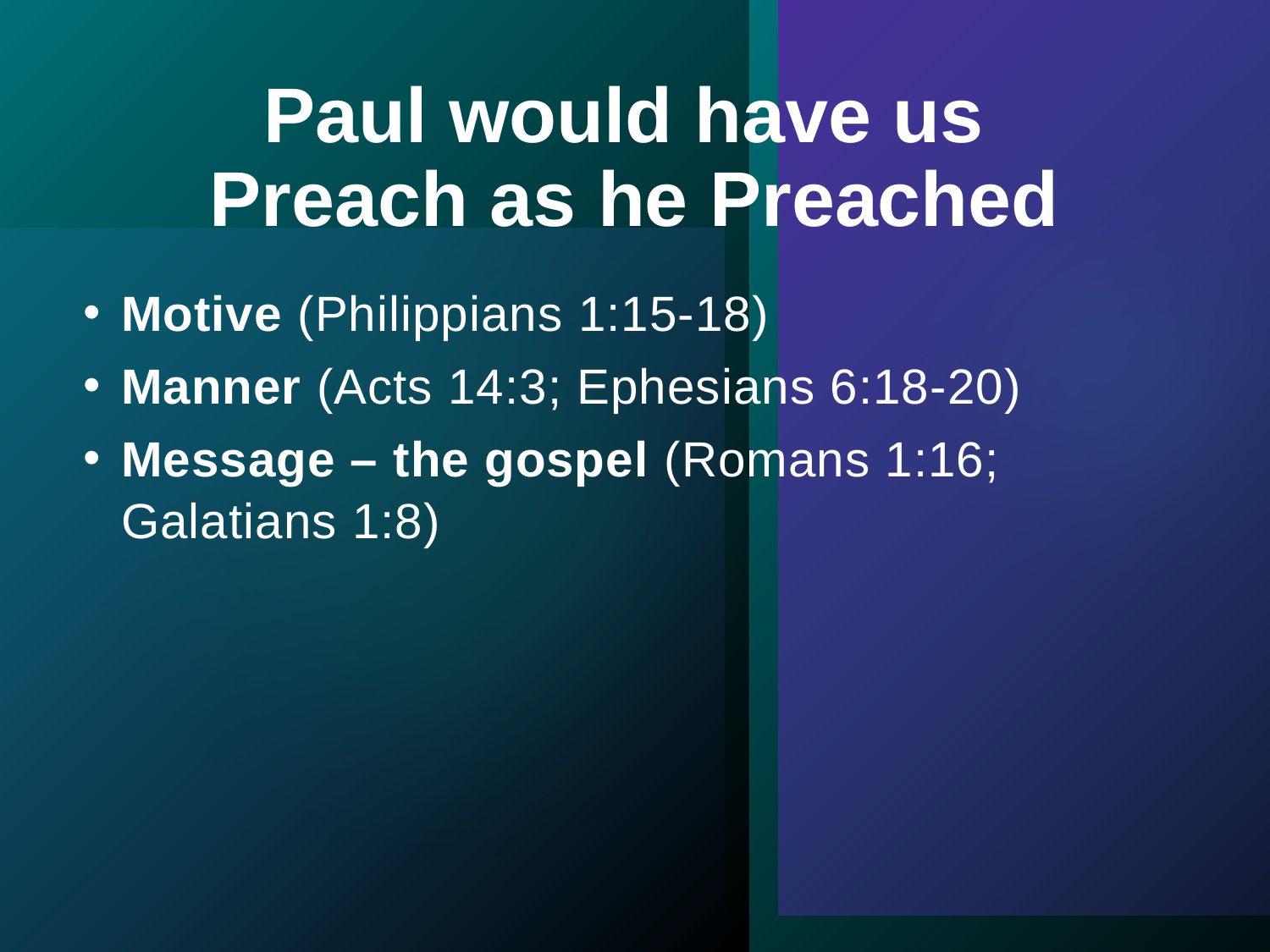

# Paul would have us Preach as he Preached
Motive (Philippians 1:15-18)
Manner (Acts 14:3; Ephesians 6:18-20)
Message – the gospel (Romans 1:16; Galatians 1:8)